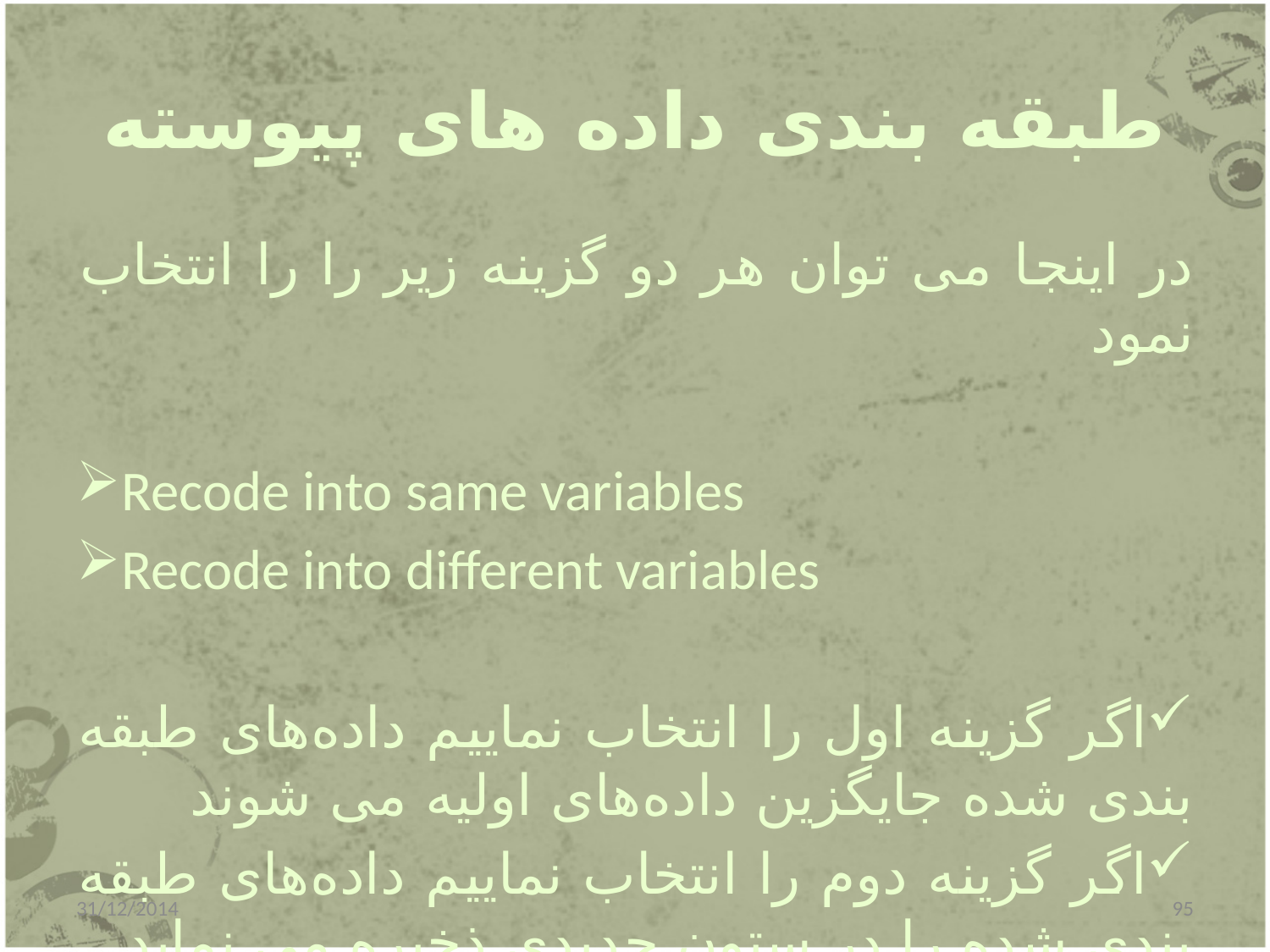

# طبقه بندی داده های پیوسته
در اینجا می توان هر دو گزینه زیر را را انتخاب نمود

Recode into same variables
Recode into different variables

اگر گزینه اول را انتخاب نماییم داده‌های طبقه بندی شده جایگزین داده‌های اولیه می شوند
اگر گزینه دوم را انتخاب نماییم داده‌های طبقه بندی شده را در ستون جدیدی ذخیره می نماید
31/12/2014
95